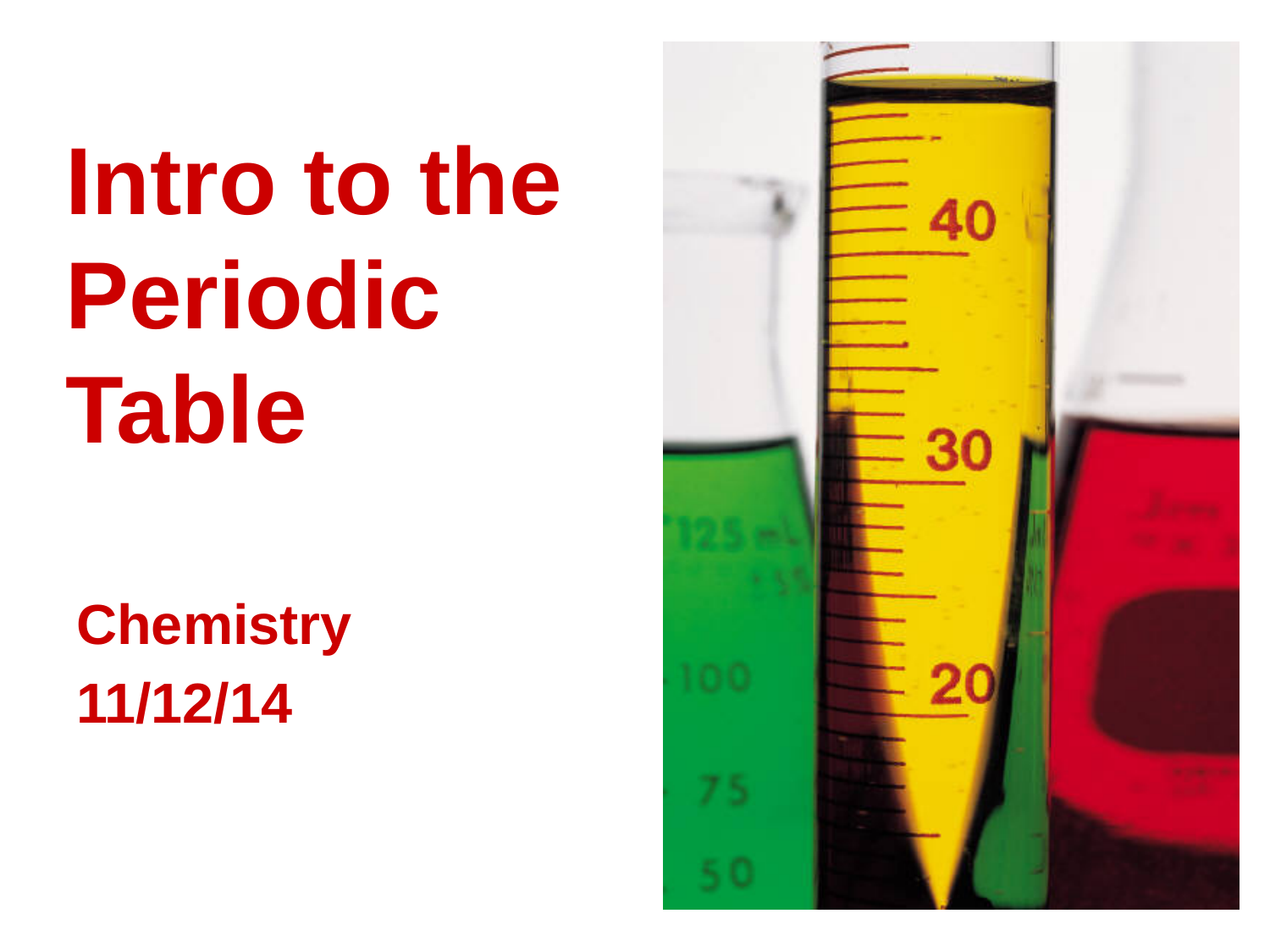

# Intro to the Periodic Table
Chemistry
11/12/14